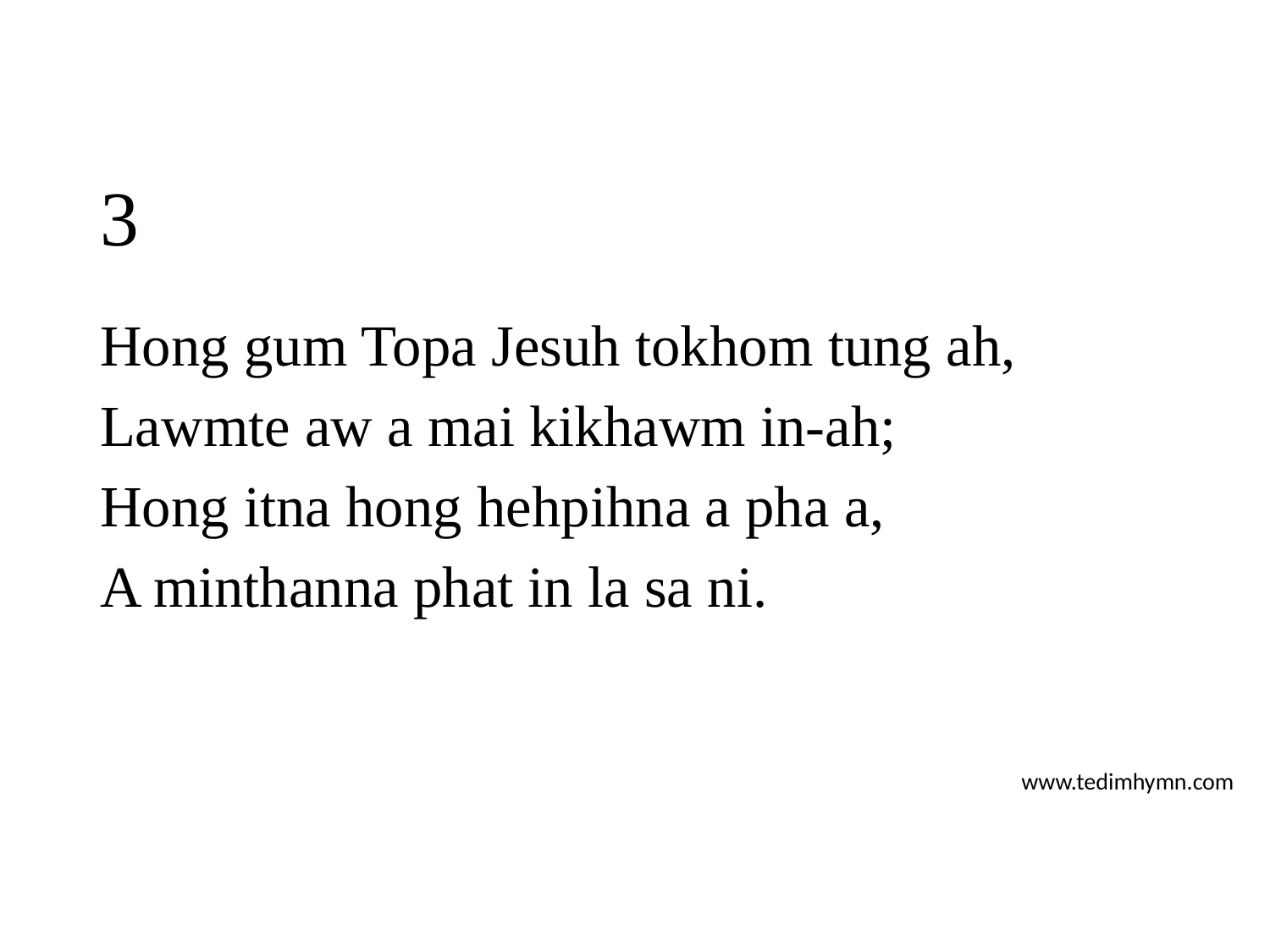

# 3
Hong gum Topa Jesuh tokhom tung ah,
Lawmte aw a mai kikhawm in-ah;
Hong itna hong hehpihna a pha a,
A minthanna phat in la sa ni.

www.tedimhymn.com